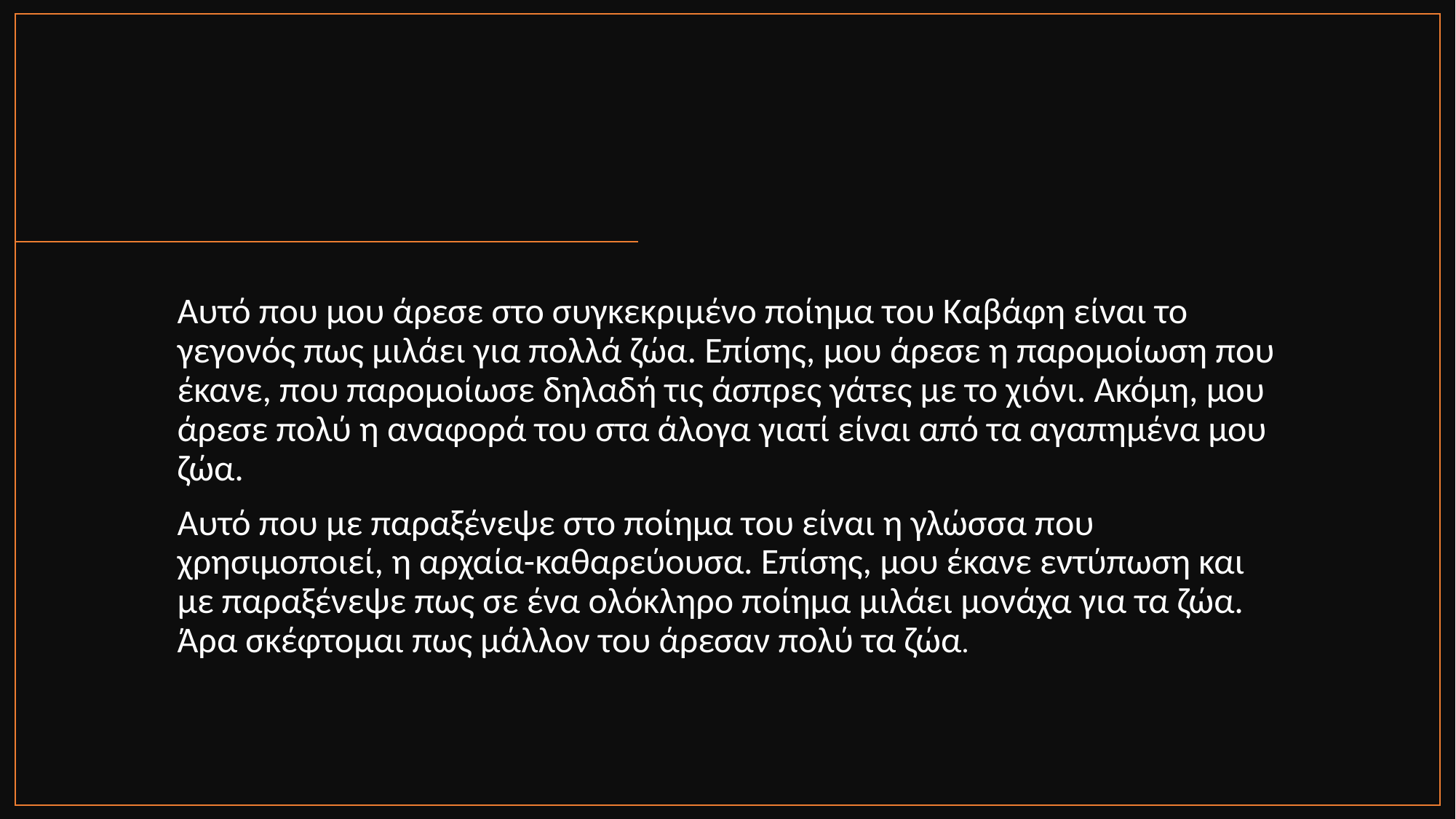

Αυτό που μου άρεσε στο συγκεκριμένο ποίημα του Καβάφη είναι το γεγονός πως μιλάει για πολλά ζώα. Επίσης, μου άρεσε η παρομοίωση που έκανε, που παρομοίωσε δηλαδή τις άσπρες γάτες με το χιόνι. Ακόμη, μου άρεσε πολύ η αναφορά του στα άλογα γιατί είναι από τα αγαπημένα μου ζώα.
Αυτό που με παραξένεψε στο ποίημα του είναι η γλώσσα που χρησιμοποιεί, η αρχαία-καθαρεύουσα. Επίσης, μου έκανε εντύπωση και με παραξένεψε πως σε ένα ολόκληρο ποίημα μιλάει μονάχα για τα ζώα. Άρα σκέφτομαι πως μάλλον του άρεσαν πολύ τα ζώα.